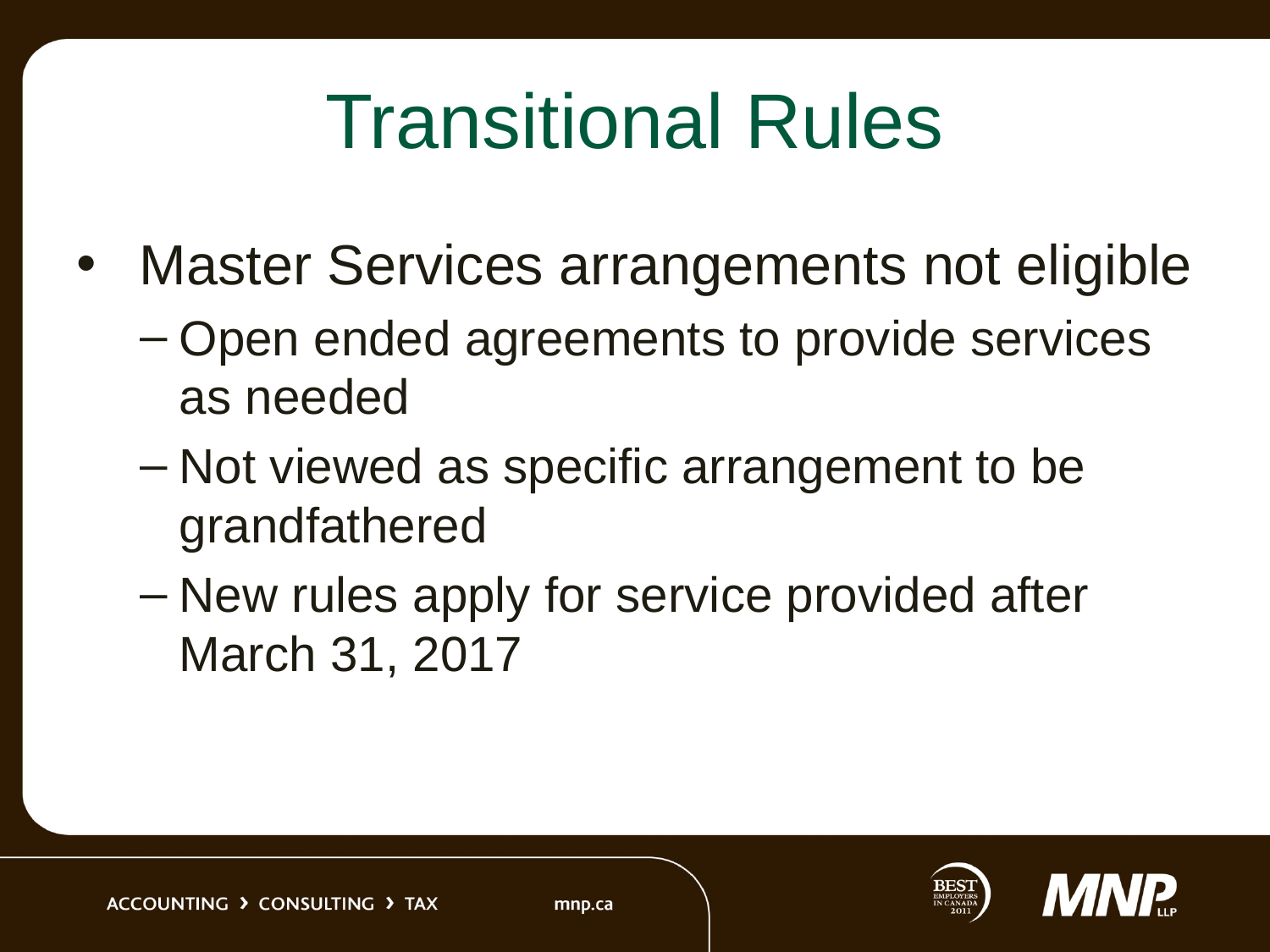

# Transitional Rules
 Master Services arrangements not eligible
Open ended agreements to provide services as needed
Not viewed as specific arrangement to be grandfathered
New rules apply for service provided after March 31, 2017